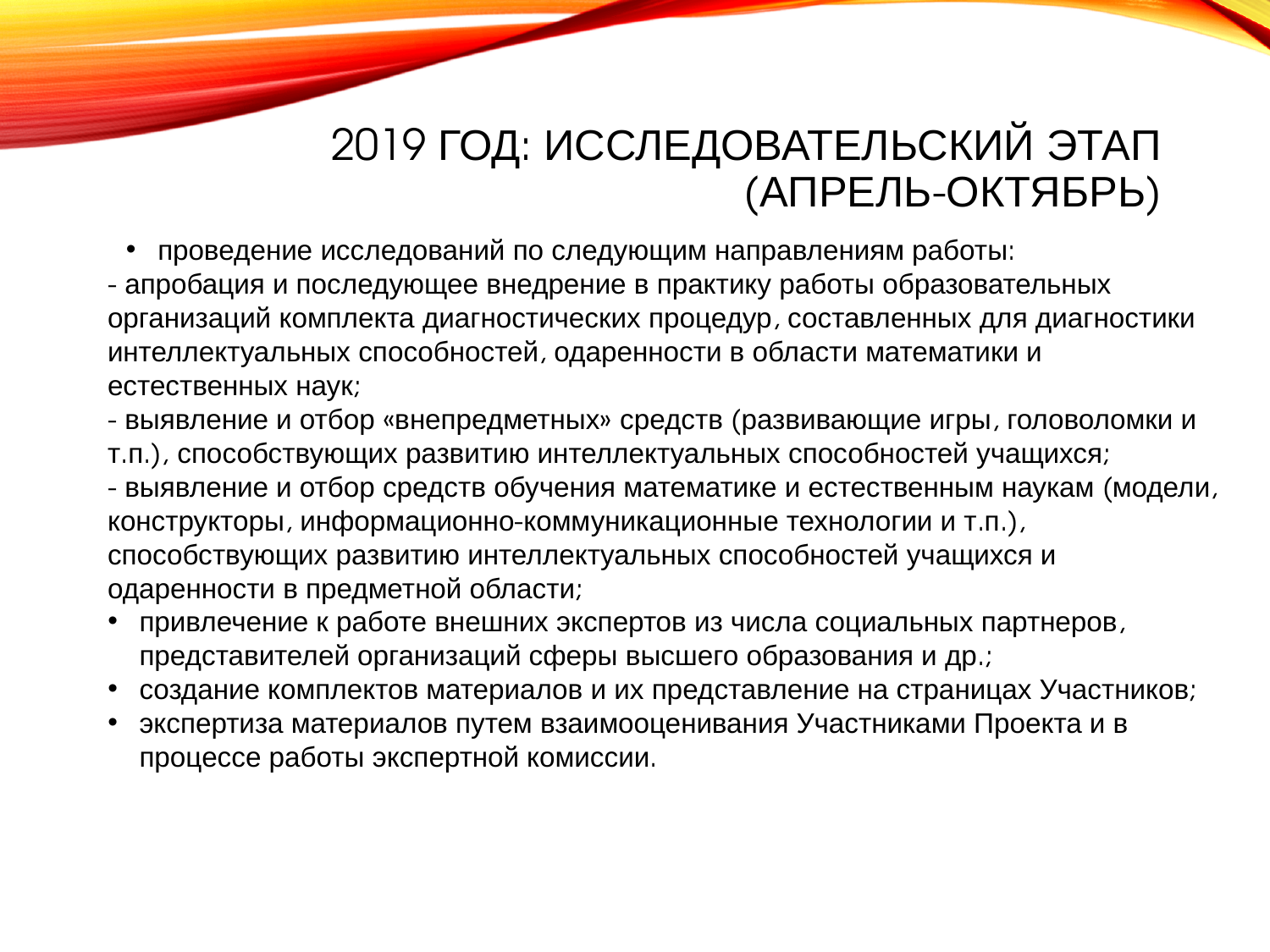

2019 год: исследовательский этап
(апрель-октябрь)
проведение исследований по следующим направлениям работы:
- апробация и последующее внедрение в практику работы образовательных организаций комплекта диагностических процедур, составленных для диагностики интеллектуальных способностей, одаренности в области математики и естественных наук;
- выявление и отбор «внепредметных» средств (развивающие игры, головоломки и т.п.), способствующих развитию интеллектуальных способностей учащихся;
- выявление и отбор средств обучения математике и естественным наукам (модели, конструкторы, информационно-коммуникационные технологии и т.п.), способствующих развитию интеллектуальных способностей учащихся и одаренности в предметной области;
привлечение к работе внешних экспертов из числа социальных партнеров, представителей организаций сферы высшего образования и др.;
создание комплектов материалов и их представление на страницах Участников;
экспертиза материалов путем взаимооценивания Участниками Проекта и в процессе работы экспертной комиссии.